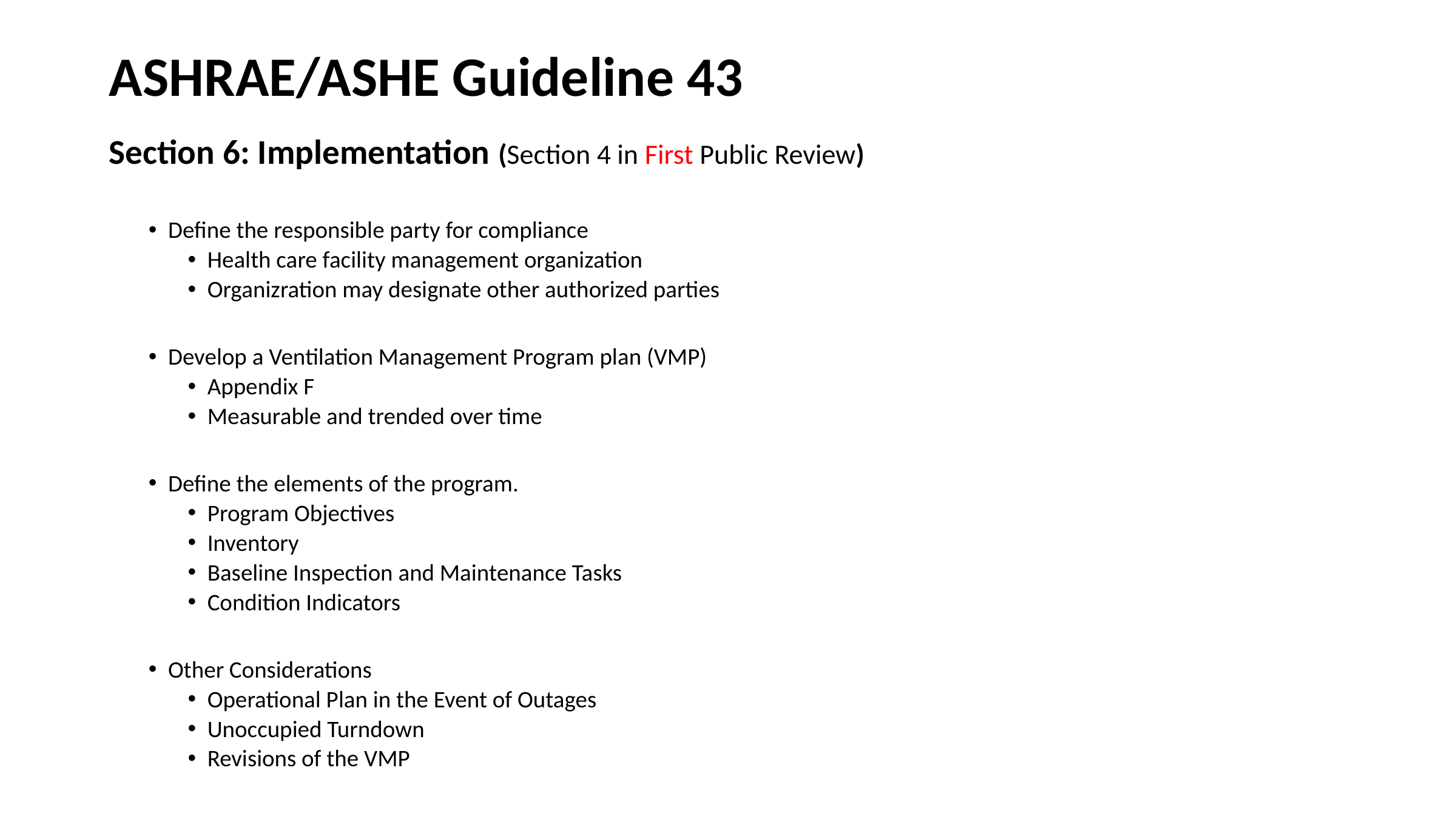

# ASHRAE/ASHE Guideline 43
Section 6: Implementation (Section 4 in First Public Review)

Define the responsible party for compliance
Health care facility management organization
Organizration may designate other authorized parties

Develop a Ventilation Management Program plan (VMP)
Appendix F
Measurable and trended over time

Define the elements of the program.
Program Objectives
Inventory
Baseline Inspection and Maintenance Tasks
Condition Indicators

Other Considerations
Operational Plan in the Event of Outages
Unoccupied Turndown
Revisions of the VMP